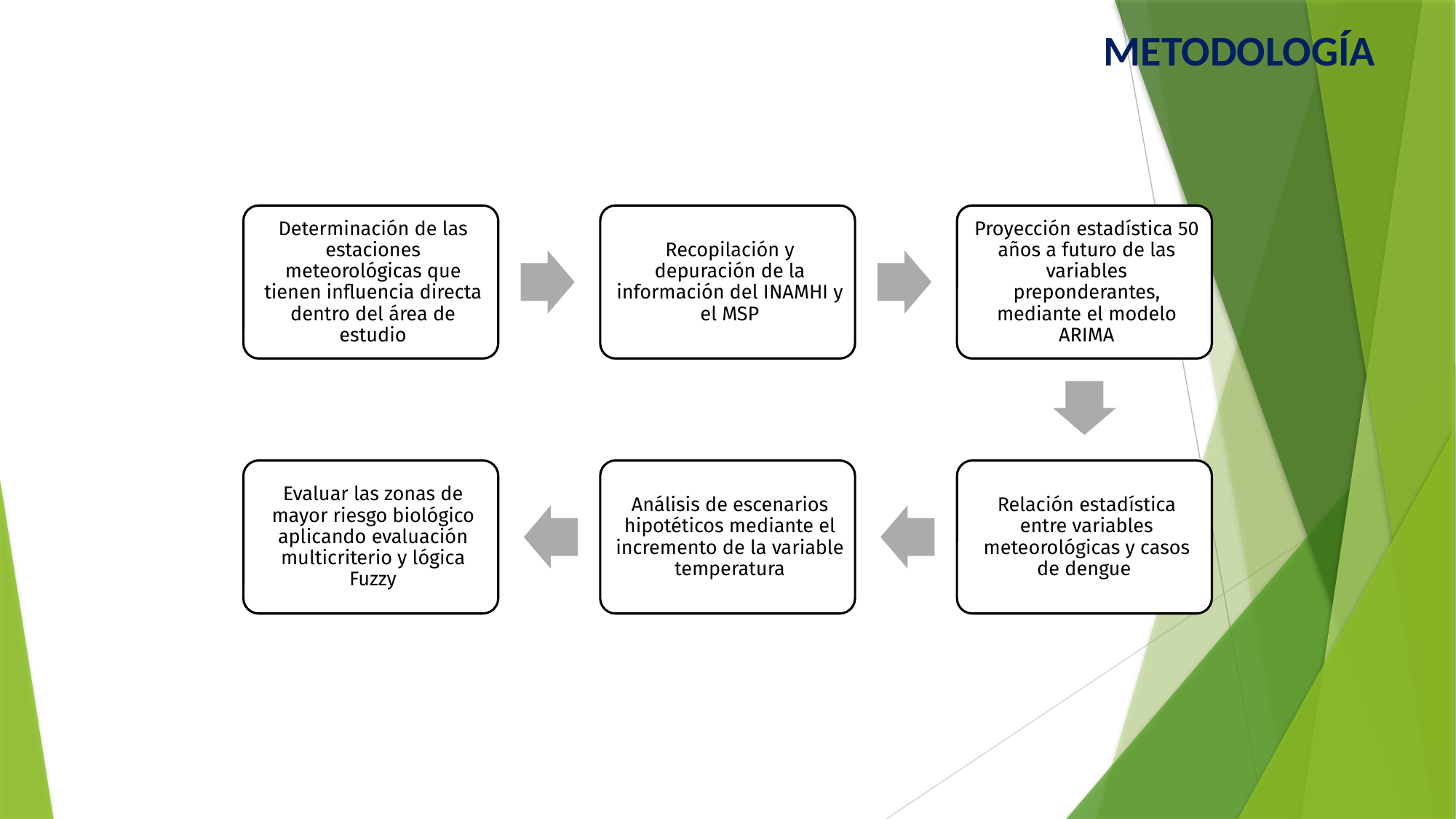

# METODOLOGÍA
Determinación de las estaciones meteorológicas que tienen influencia directa dentro del área de estudio

Recopilación y depuración de la información del INAMHI y el MSP

Proyección estadística 50 años a futuro de las variables preponderantes, mediante el modelo ARIMA

Relación estadística entre variables meteorológicas y casos de dengue

Análisis de escenarios hipotéticos mediante el incremento de la variable temperatura

Evaluar las zonas de mayor riesgo biológico aplicando evaluación multicriterio y lógica Fuzzy